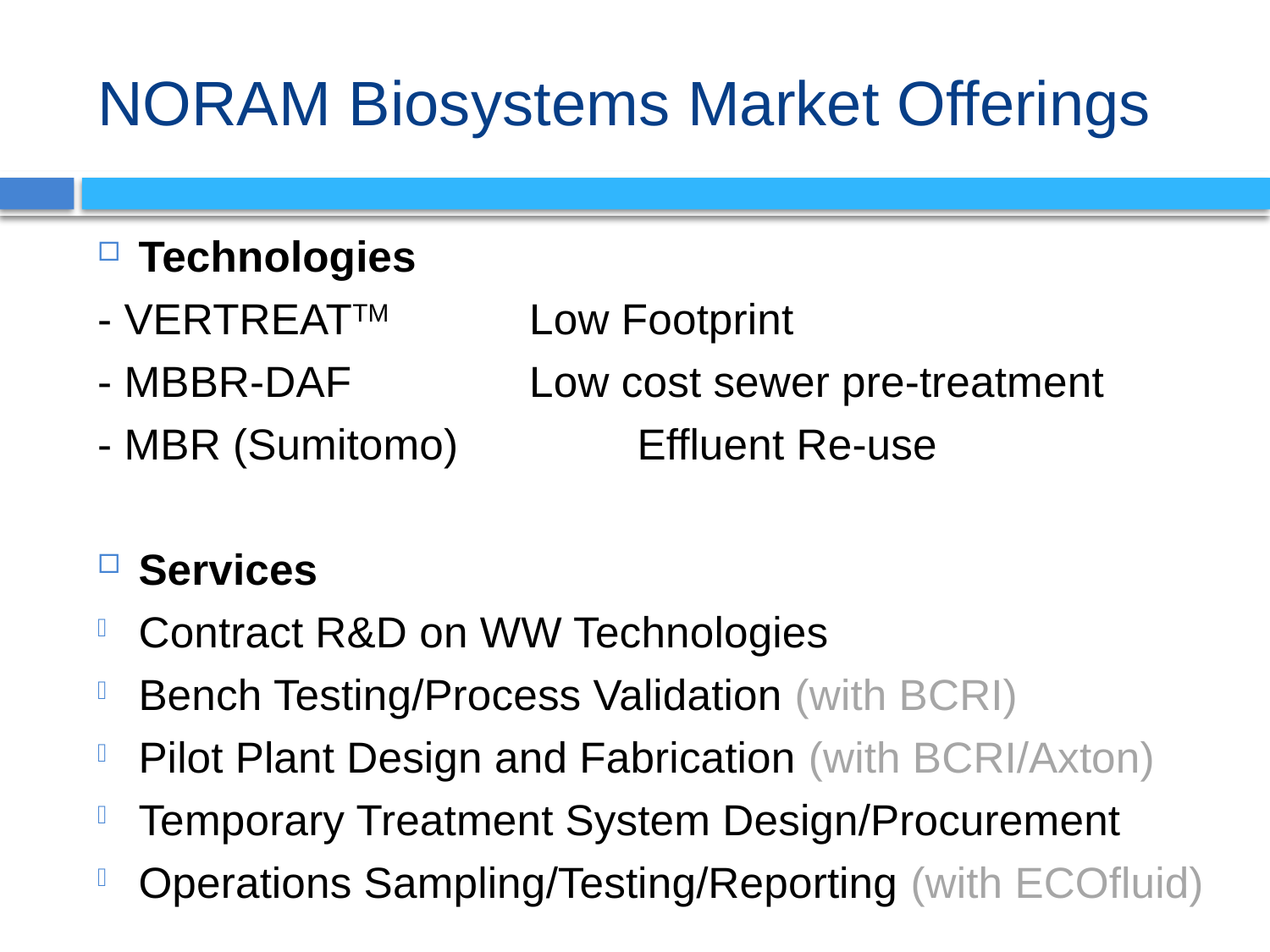

# NORAM Biosystems Market Offerings
Technologies
- VERTREATTM 		Low Footprint
- MBBR-DAF            	Low cost sewer pre-treatment
- MBR (Sumitomo)		Effluent Re-use

Services
Contract R&D on WW Technologies
Bench Testing/Process Validation (with BCRI)
Pilot Plant Design and Fabrication (with BCRI/Axton)
Temporary Treatment System Design/Procurement
Operations Sampling/Testing/Reporting (with ECOfluid)